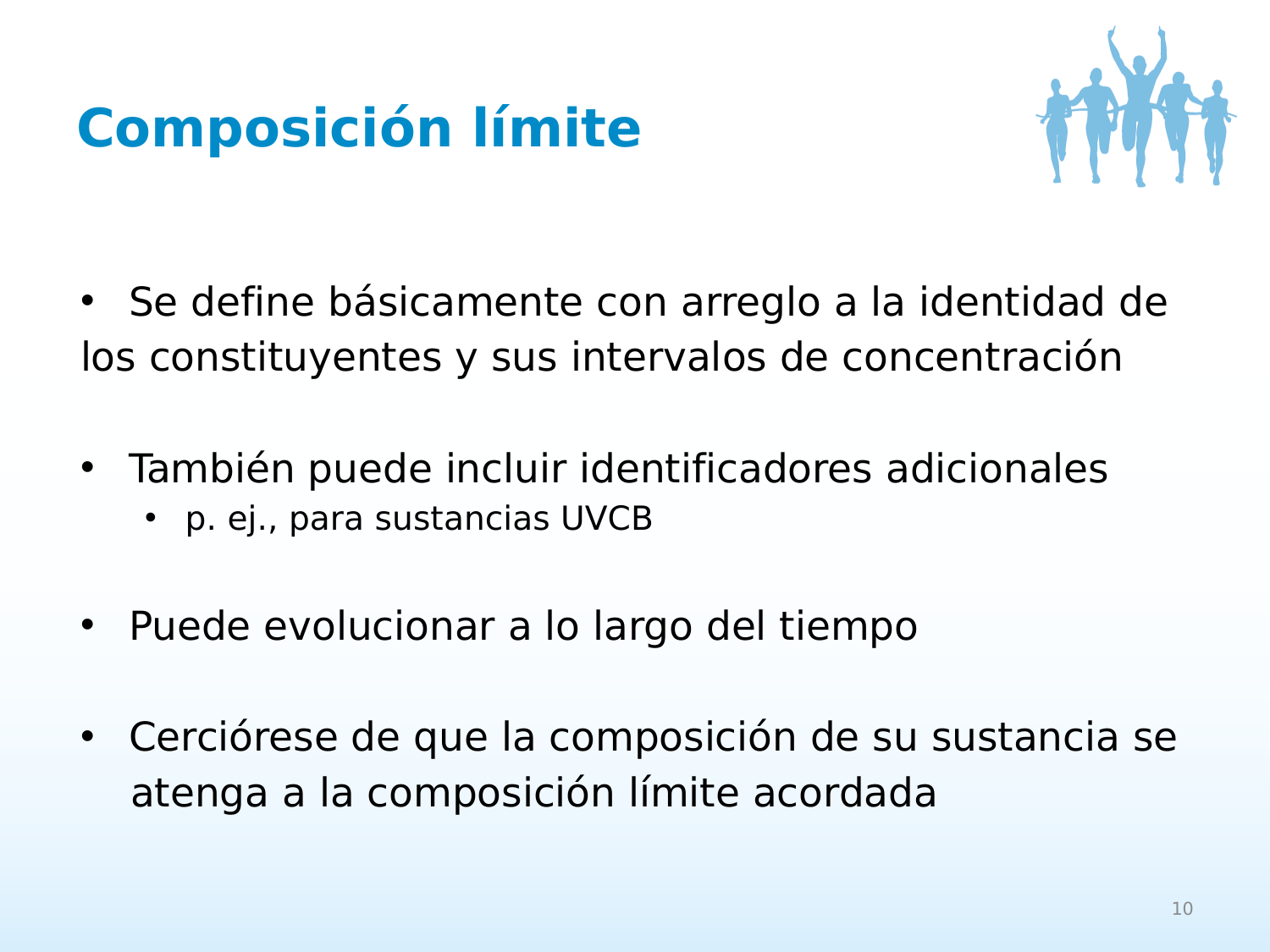

# Composición límite
Se define básicamente con arreglo a la identidad de
los constituyentes y sus intervalos de concentración

También puede incluir identificadores adicionales
p. ej., para sustancias UVCB

Puede evolucionar a lo largo del tiempo

Cerciórese de que la composición de su sustancia se
atenga a la composición límite acordada
10